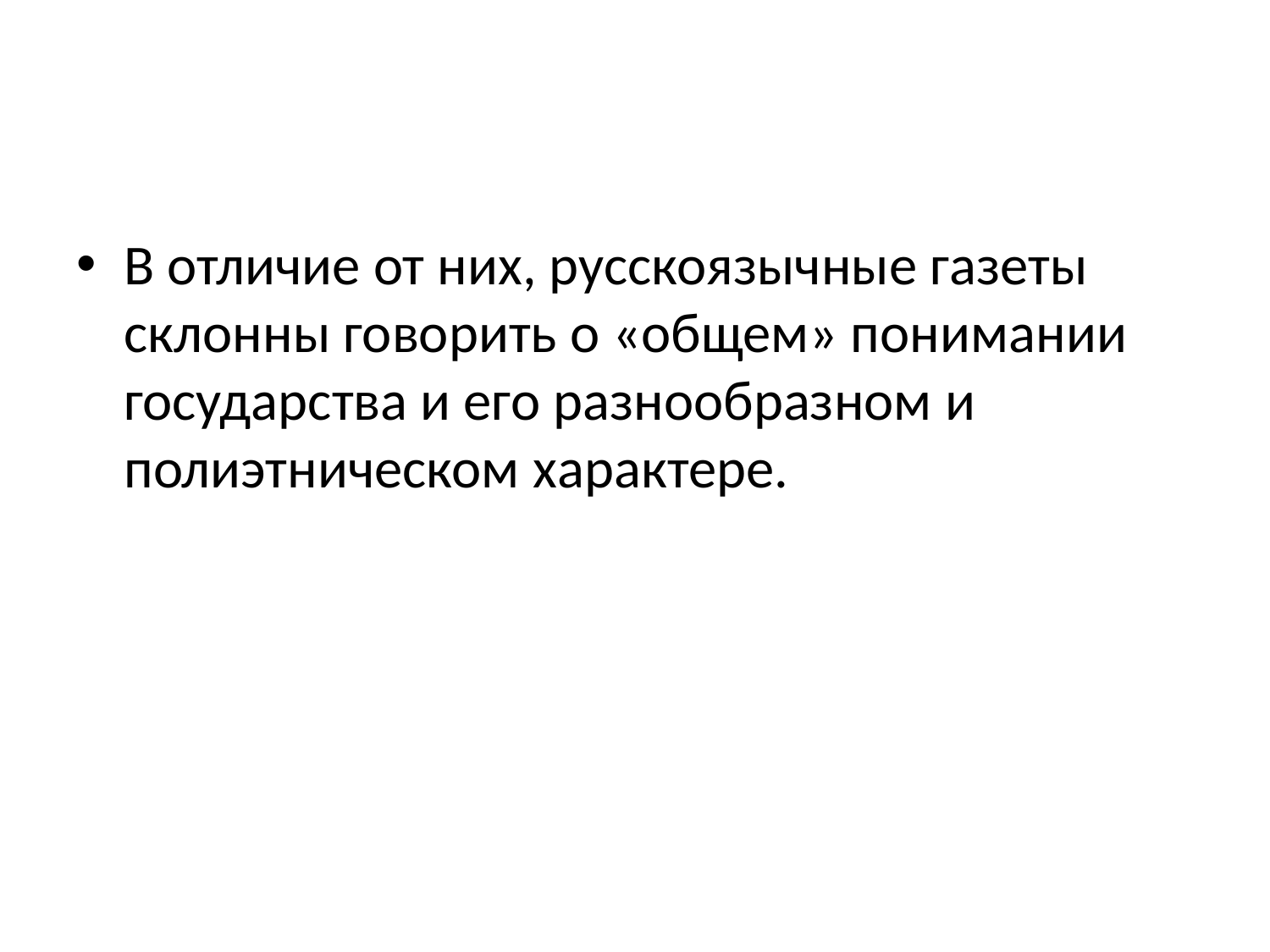

#
В отличие от них, русскоязычные газеты склонны говорить о «общем» понимании государства и его разнообразном и полиэтническом характере.